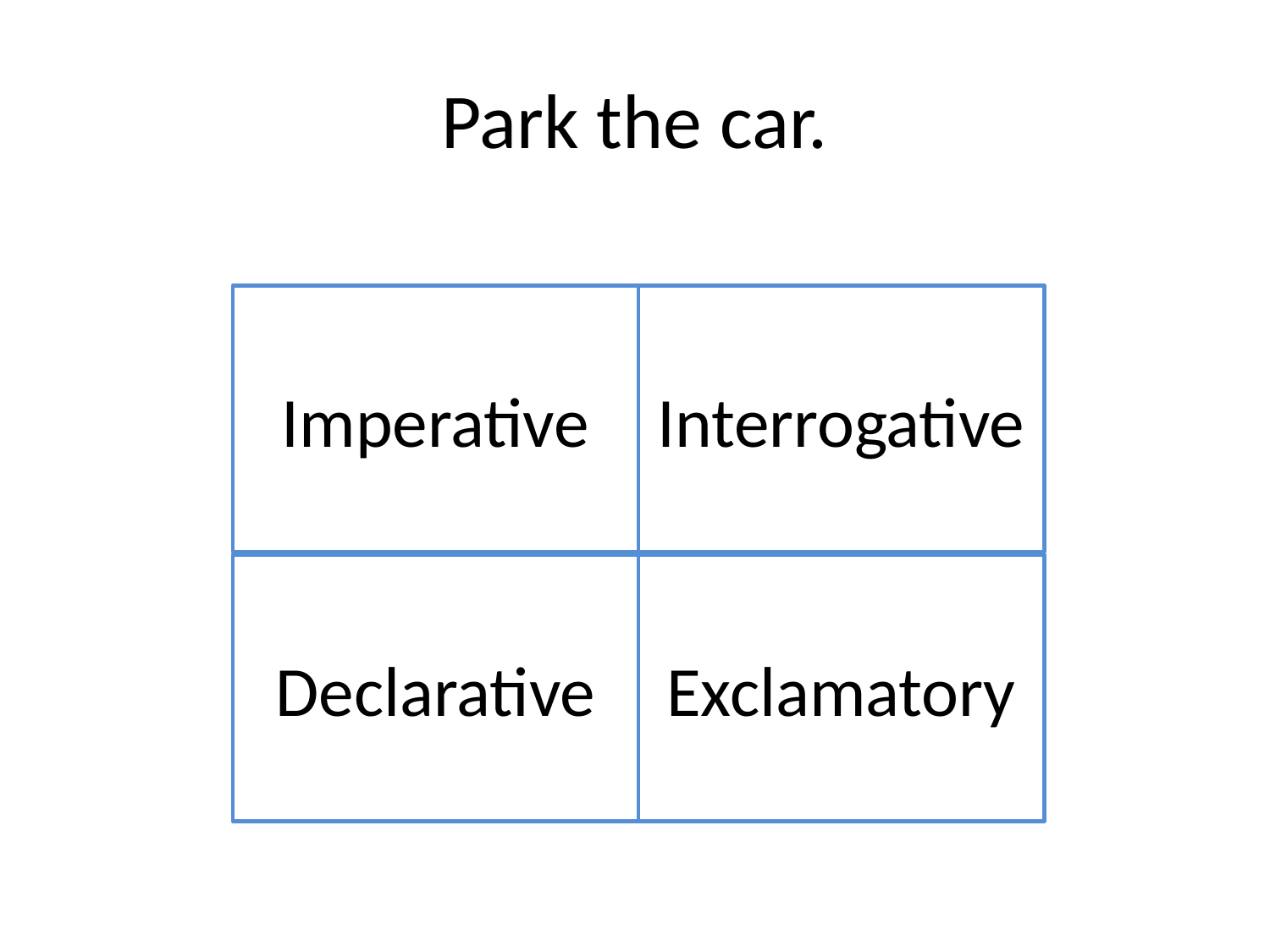

# Park the car.

Imperative

Interrogative

Declarative

Exclamatory